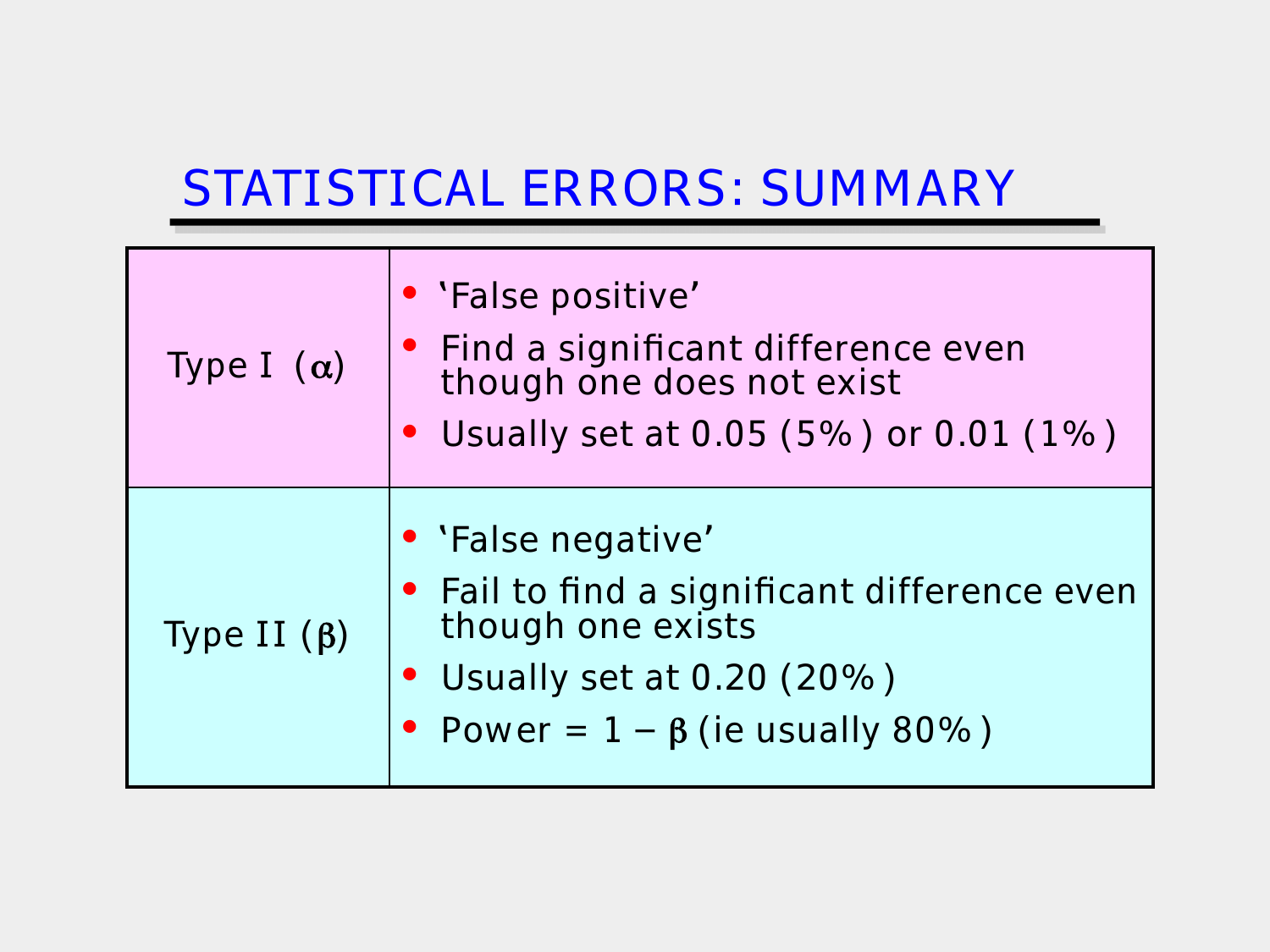

# STATISTICAL ERRORS: SUMMARY
| Type I (α) | ‘False positive’ Find a significant difference even though one does not exist Usually set at 0.05 (5%) or 0.01 (1%) |
| --- | --- |
| Type II (β) | ‘False negative’ Fail to find a significant difference even though one exists Usually set at 0.20 (20%) Power = 1 – β (ie usually 80%) |